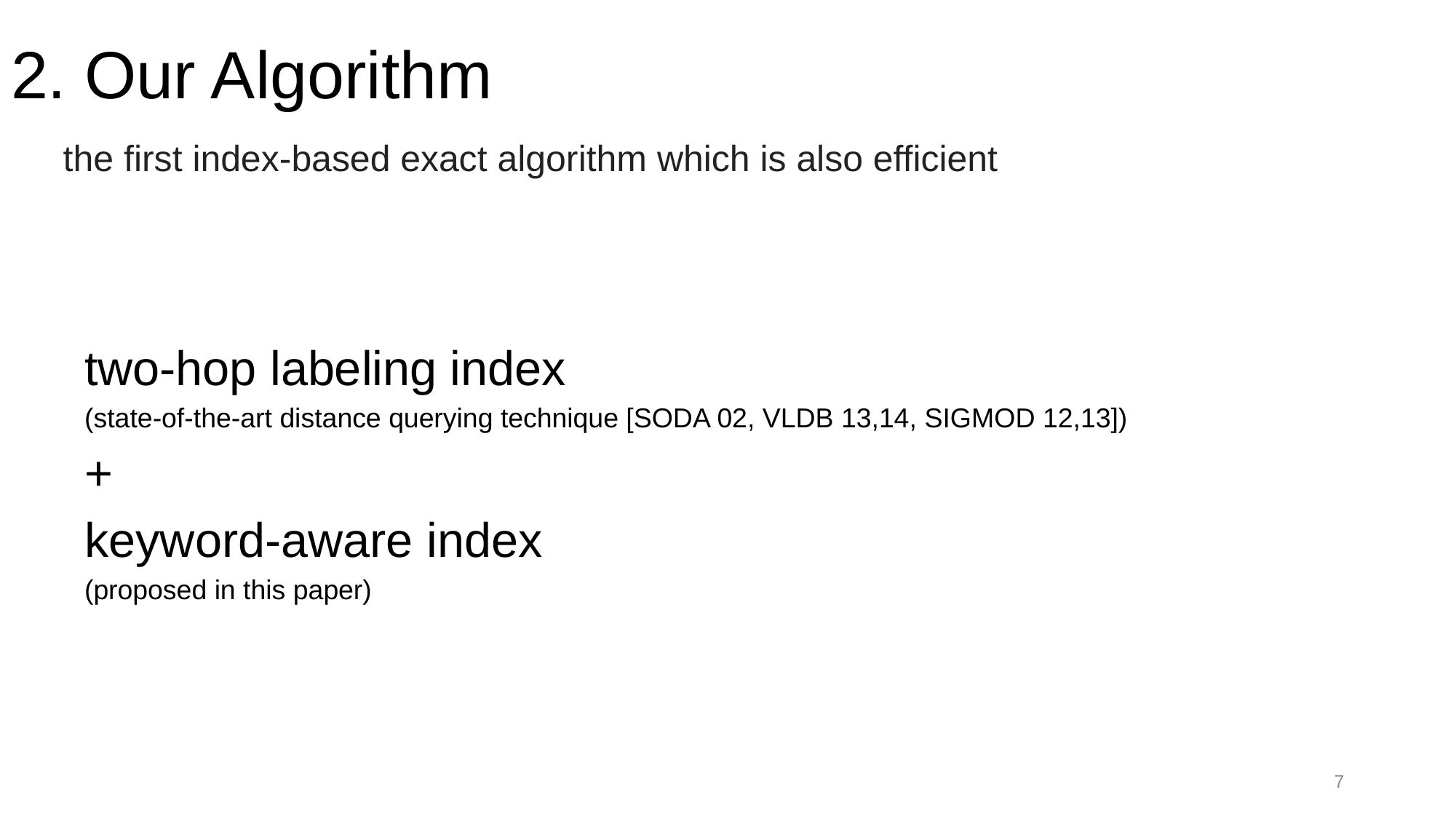

2. Our Algorithm
the first index-based exact algorithm which is also efficient
two-hop labeling index
(state-of-the-art distance querying technique [SODA 02, VLDB 13,14, SIGMOD 12,13])
+
keyword-aware index
(proposed in this paper)

7